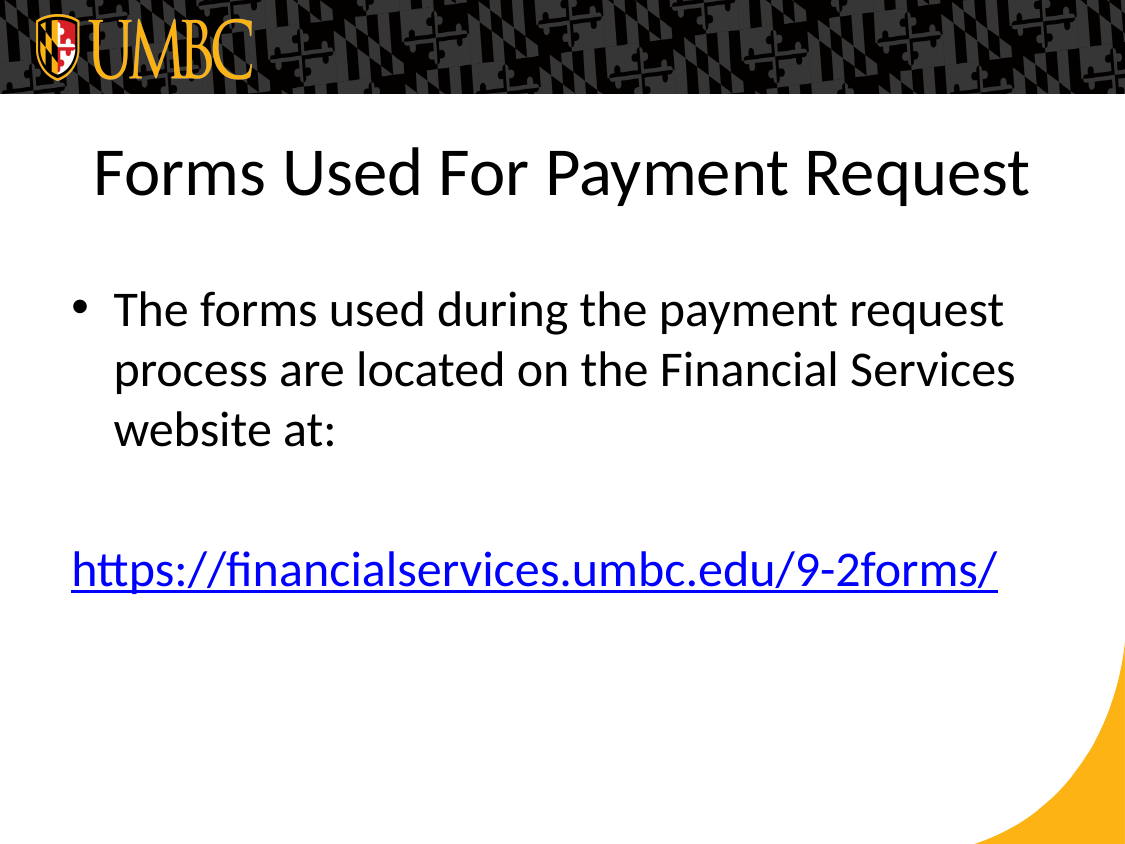

# Forms Used For Payment Request
The forms used during the payment request process are located on the Financial Services website at:

https://financialservices.umbc.edu/9-2forms/